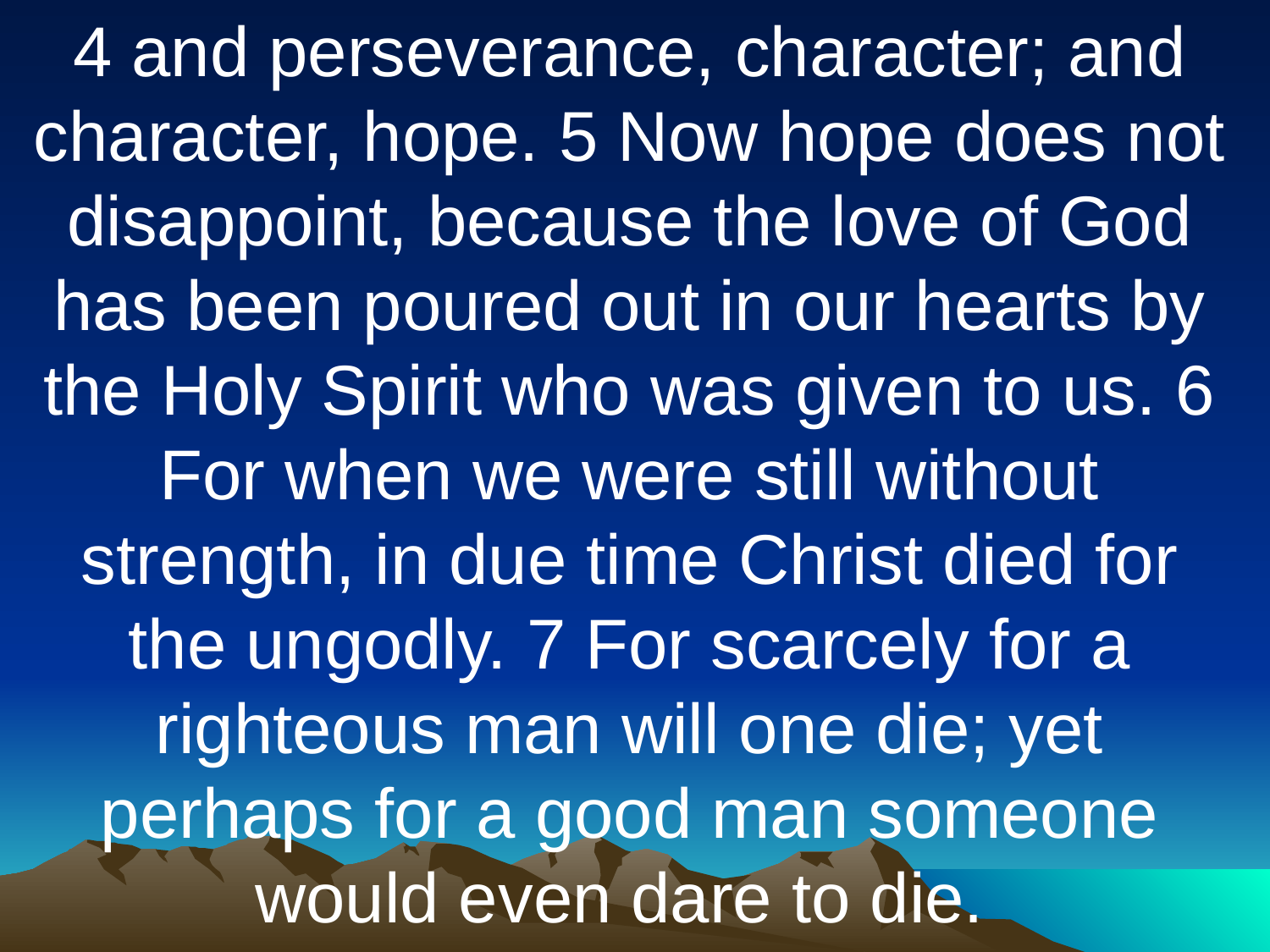

4 and perseverance, character; and character, hope. 5 Now hope does not disappoint, because the love of God has been poured out in our hearts by the Holy Spirit who was given to us. 6 For when we were still without strength, in due time Christ died for the ungodly. 7 For scarcely for a righteous man will one die; yet perhaps for a good man someone would even dare to die.